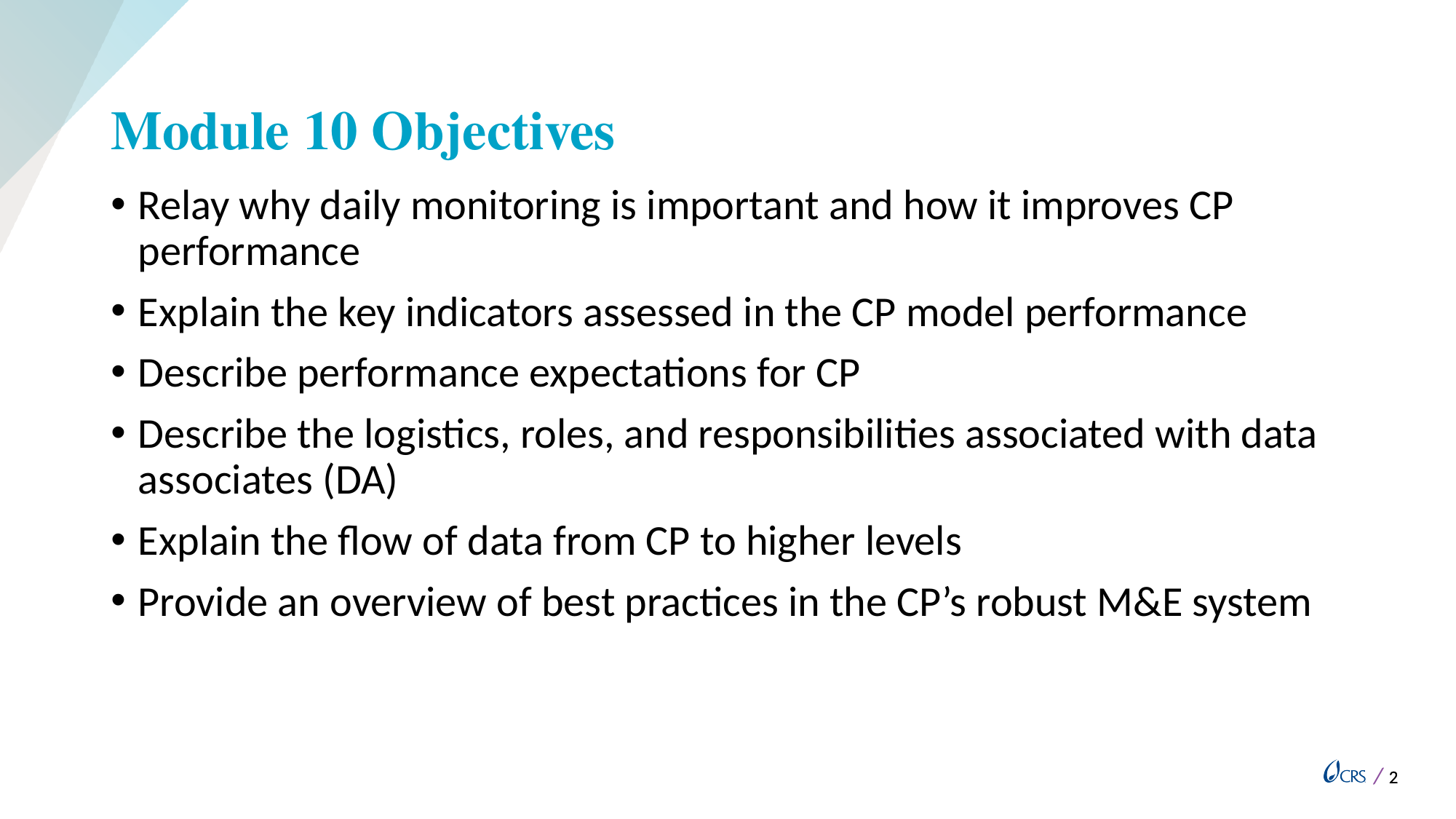

# Module 10 Objectives
Relay why daily monitoring is important and how it improves CP performance
Explain the key indicators assessed in the CP model performance
Describe performance expectations for CP
Describe the logistics, roles, and responsibilities associated with data associates (DA)
Explain the flow of data from CP to higher levels
Provide an overview of best practices in the CP’s robust M&E system